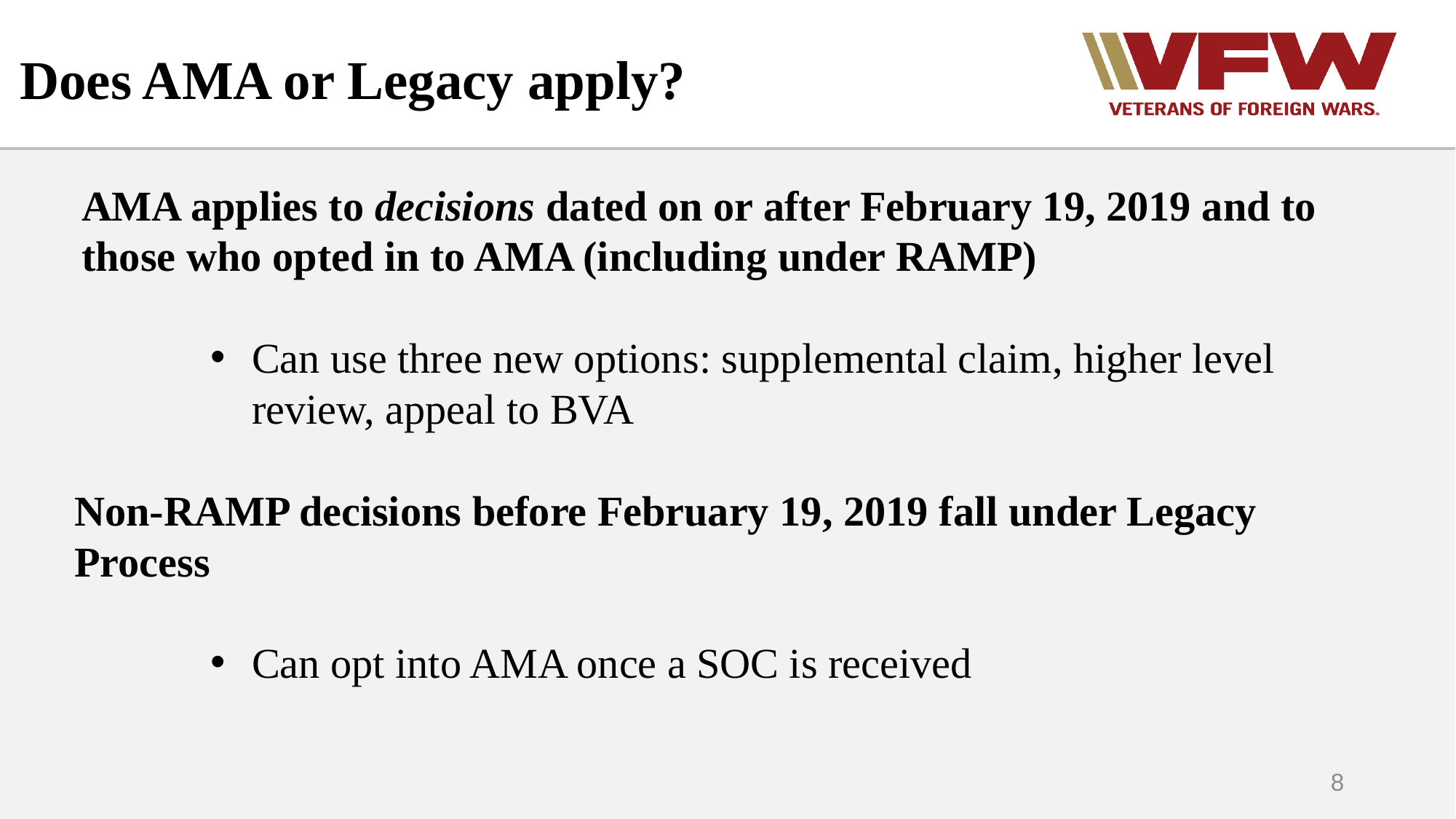

# Does AMA or Legacy apply?
AMA applies to decisions dated on or after February 19, 2019 and to those who opted in to AMA (including under RAMP)

Can use three new options: supplemental claim, higher level review, appeal to BVA

Non-RAMP decisions before February 19, 2019 fall under Legacy Process

Can opt into AMA once a SOC is received
8